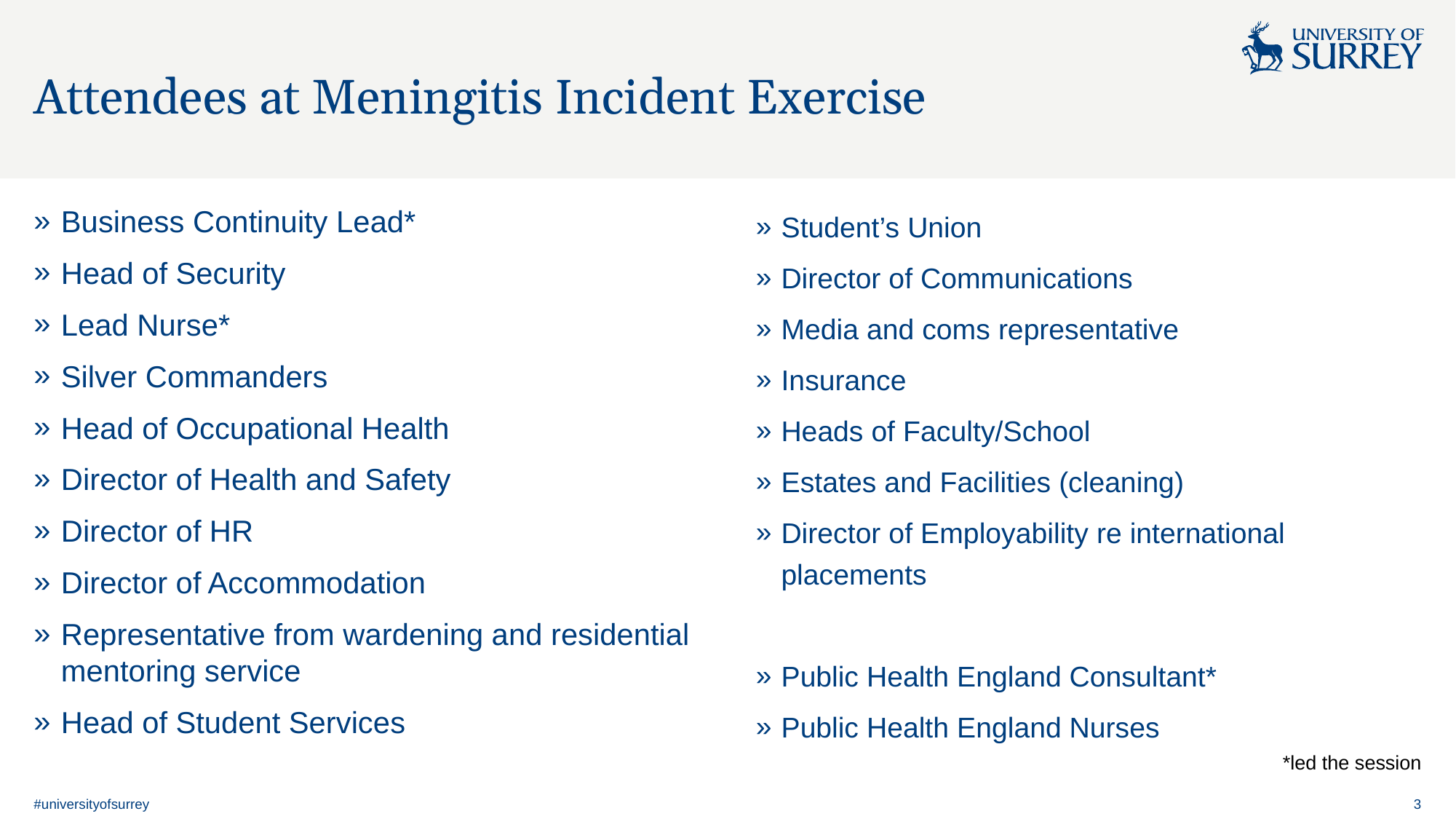

# Attendees at Meningitis Incident Exercise
Business Continuity Lead*
Head of Security
Lead Nurse*
Silver Commanders
Head of Occupational Health
Director of Health and Safety
Director of HR
Director of Accommodation
Representative from wardening and residential mentoring service
Head of Student Services

Student’s Union
Director of Communications
Media and coms representative
Insurance
Heads of Faculty/School
Estates and Facilities (cleaning)
Director of Employability re international placements

Public Health England Consultant*
Public Health England Nurses
*led the session
#universityofsurrey
3